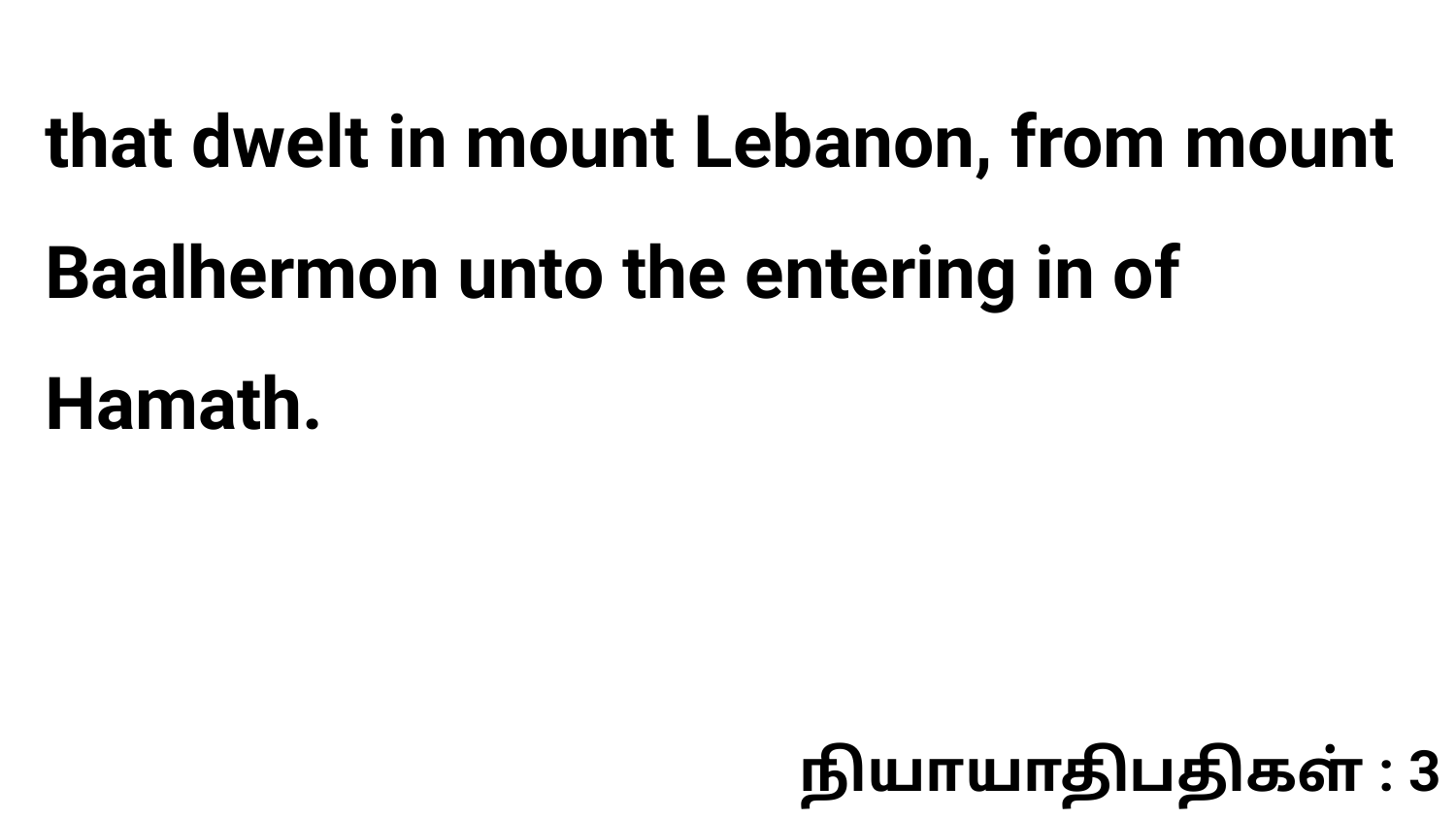

that dwelt in mount Lebanon, from mount Baalhermon unto the entering in of Hamath.
நியாயாதிபதிகள் : 3